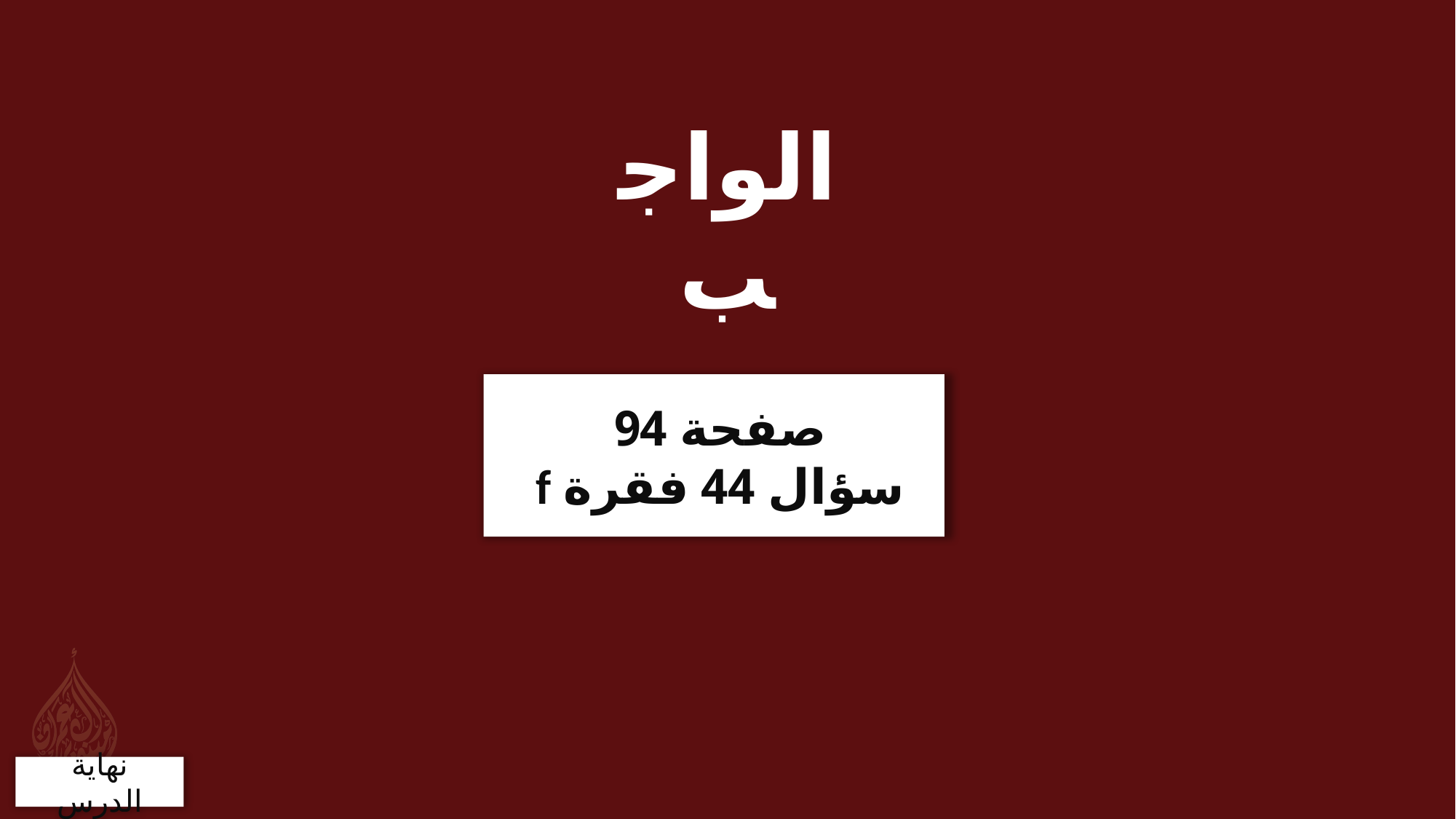

الواجب
صفحة 94
سؤال 44 فقرة f
نهاية الدرس